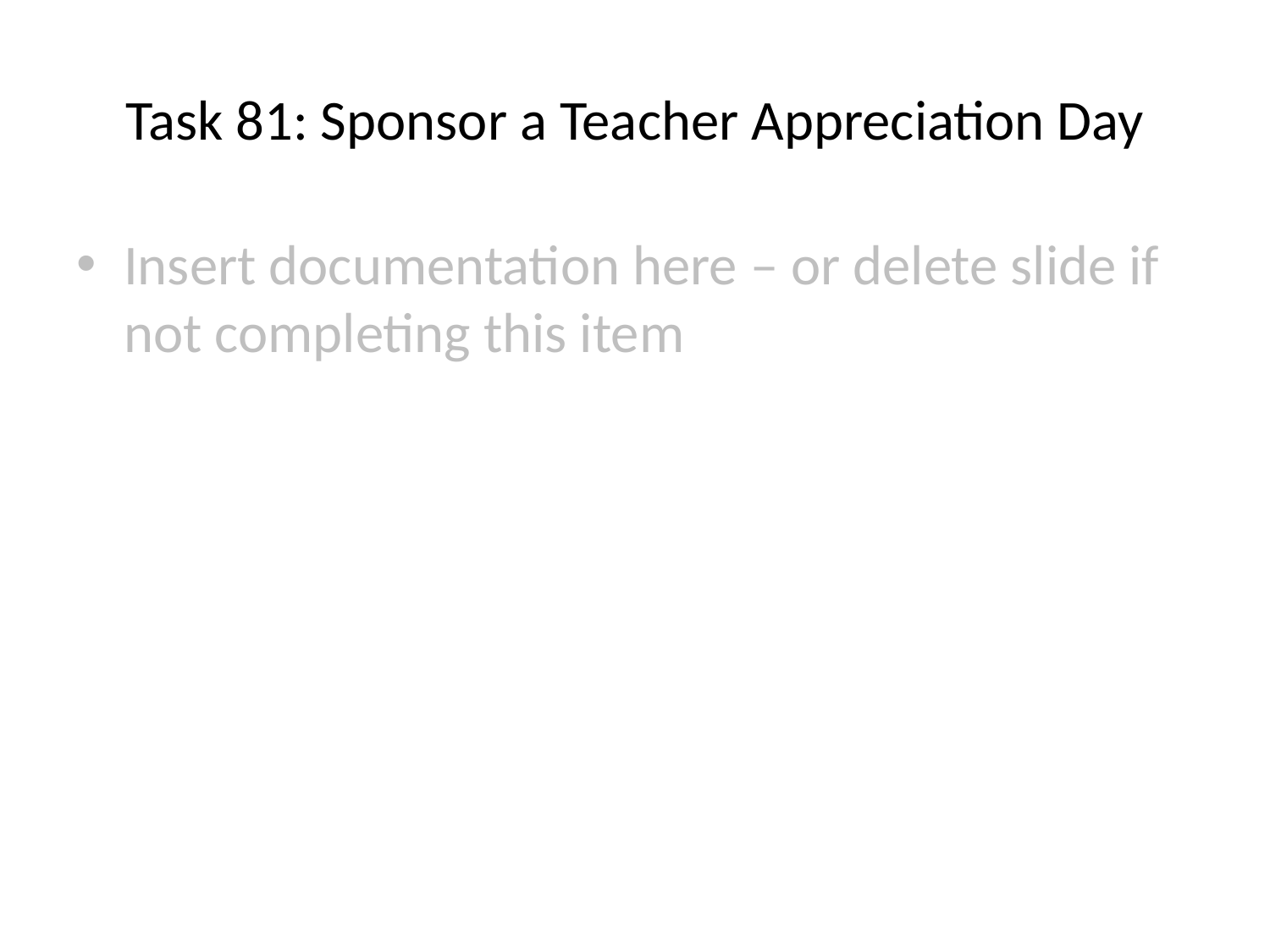

# Task 81: Sponsor a Teacher Appreciation Day
Insert documentation here – or delete slide if not completing this item